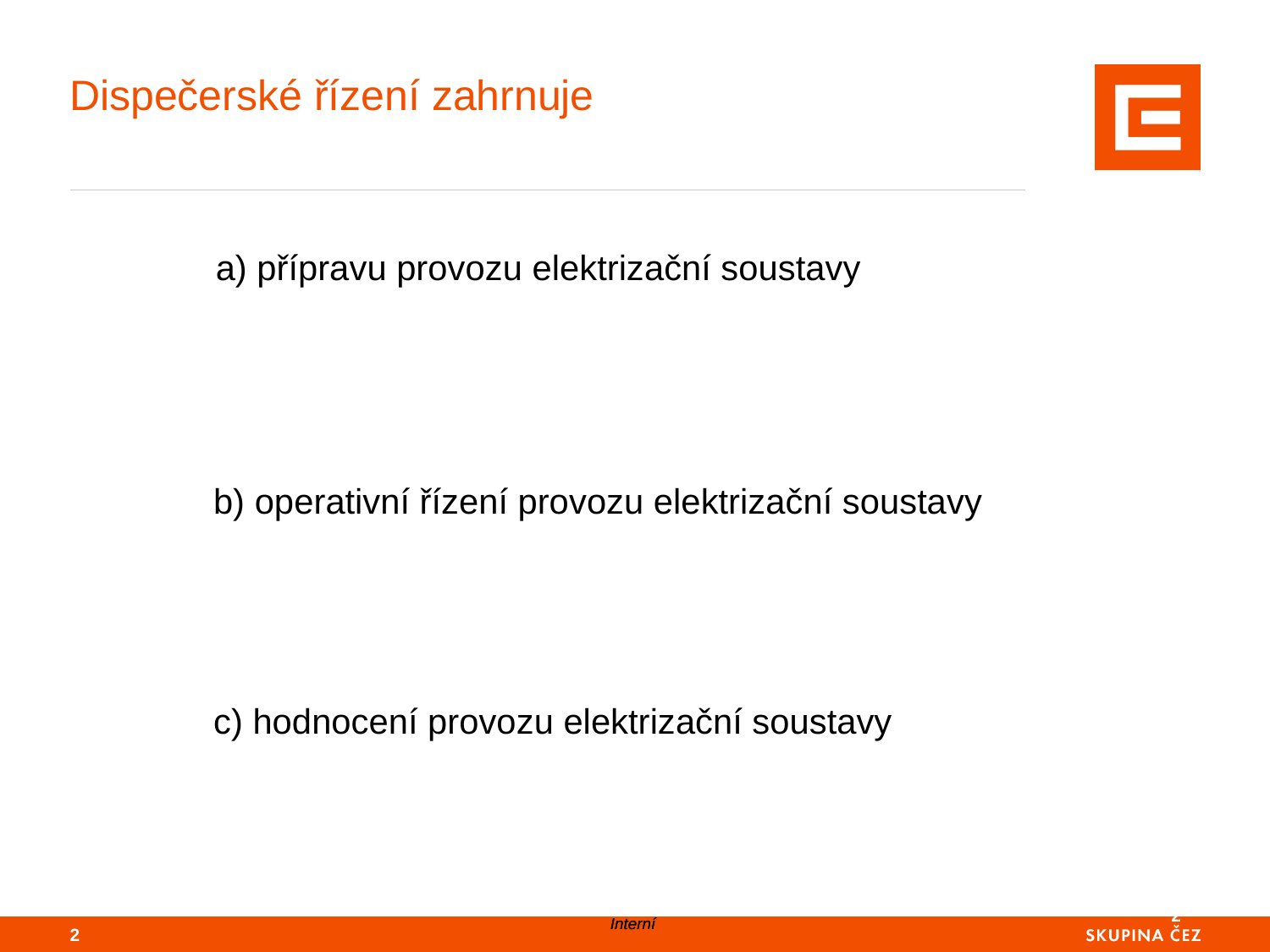

# Dispečerské řízení zahrnuje
a) přípravu provozu elektrizační soustavy
b) operativní řízení provozu elektrizační soustavy
c) hodnocení provozu elektrizační soustavy
2
2